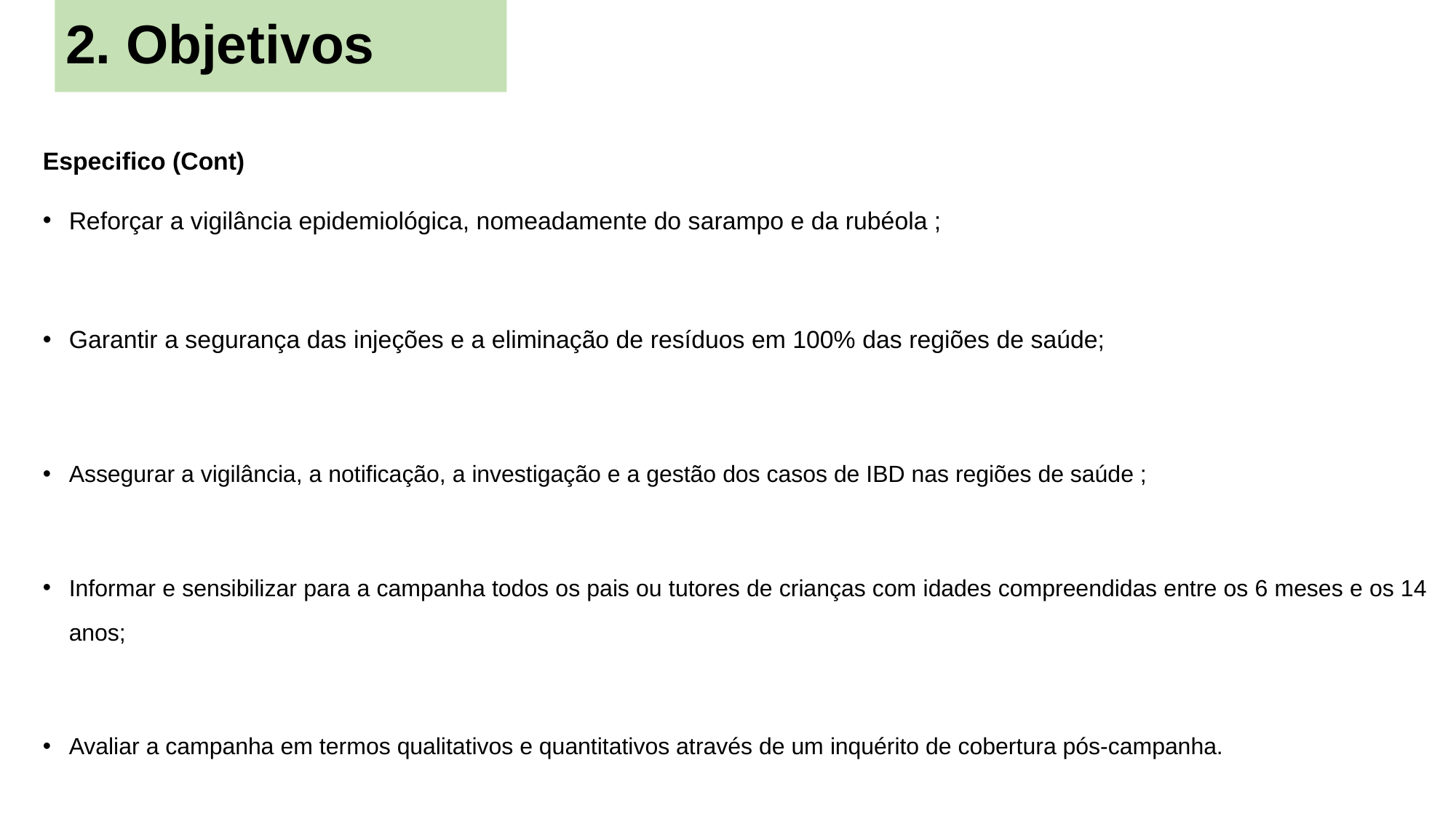

# 2. Objetivos
Especifico (Cont)
Reforçar a vigilância epidemiológica, nomeadamente do sarampo e da rubéola ;

Garantir a segurança das injeções e a eliminação de resíduos em 100% das regiões de saúde;

Assegurar a vigilância, a notificação, a investigação e a gestão dos casos de IBD nas regiões de saúde ;

Informar e sensibilizar para a campanha todos os pais ou tutores de crianças com idades compreendidas entre os 6 meses e os 14 anos;

Avaliar a campanha em termos qualitativos e quantitativos através de um inquérito de cobertura pós-campanha.